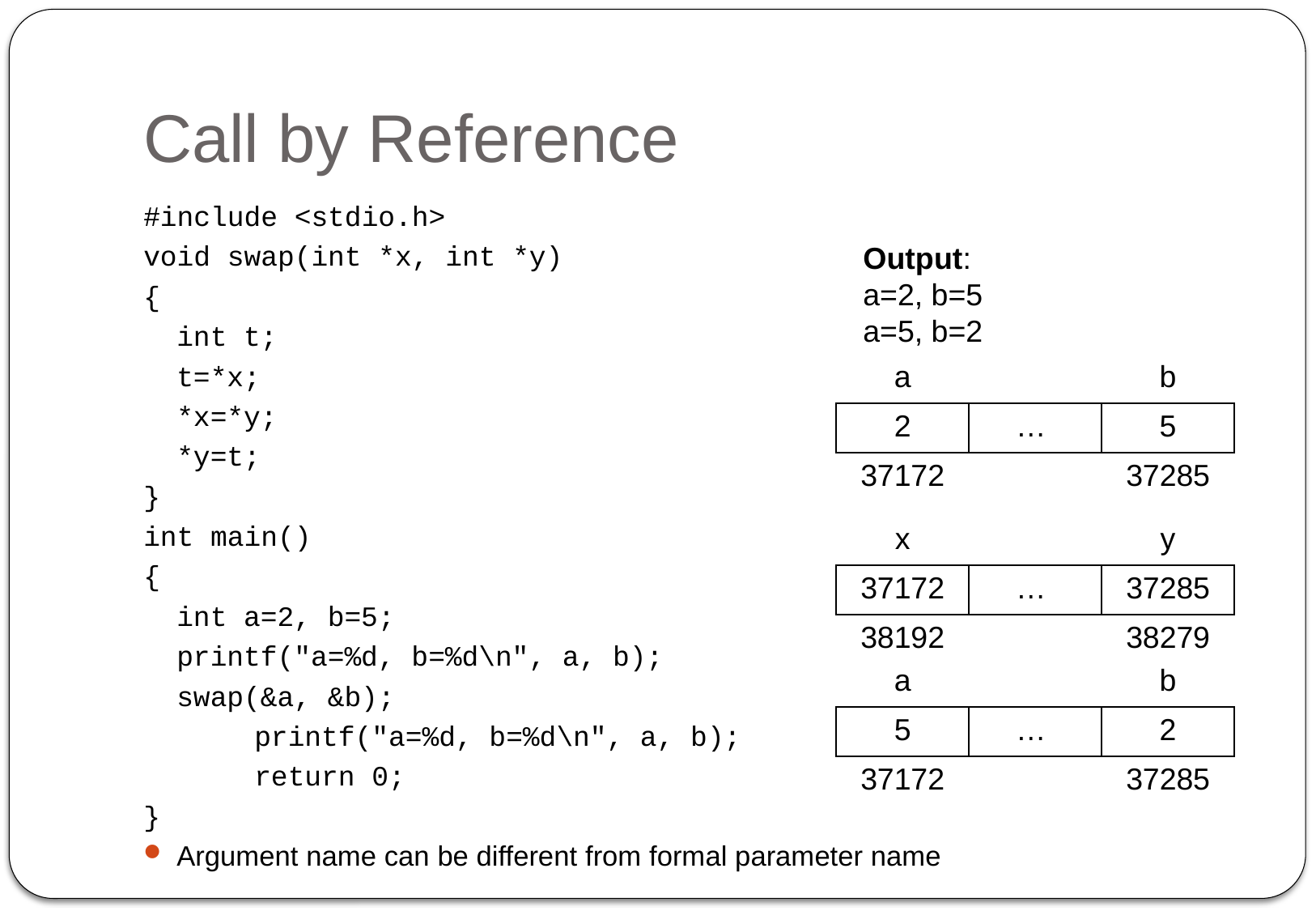

# Call by Reference
#include <stdio.h>
void swap(int *x, int *y)
{
	int t;
	t=*x;
	*x=*y;
	*y=t;
}
int main()
{
	int a=2, b=5;
	printf("a=%d, b=%d\n", a, b);
	swap(&a, &b);
    	printf("a=%d, b=%d\n", a, b);
    	return 0;
}
Argument name can be different from formal parameter name
Output:
a=2, b=5
a=5, b=2
| a |  | b |
| --- | --- | --- |
| 2 | … | 5 |
| 37172 |  | 37285 |
| x |  | y |
| --- | --- | --- |
| 37172 | … | 37285 |
| 38192 |  | 38279 |
| a |  | b |
| --- | --- | --- |
| 5 | … | 2 |
| 37172 |  | 37285 |